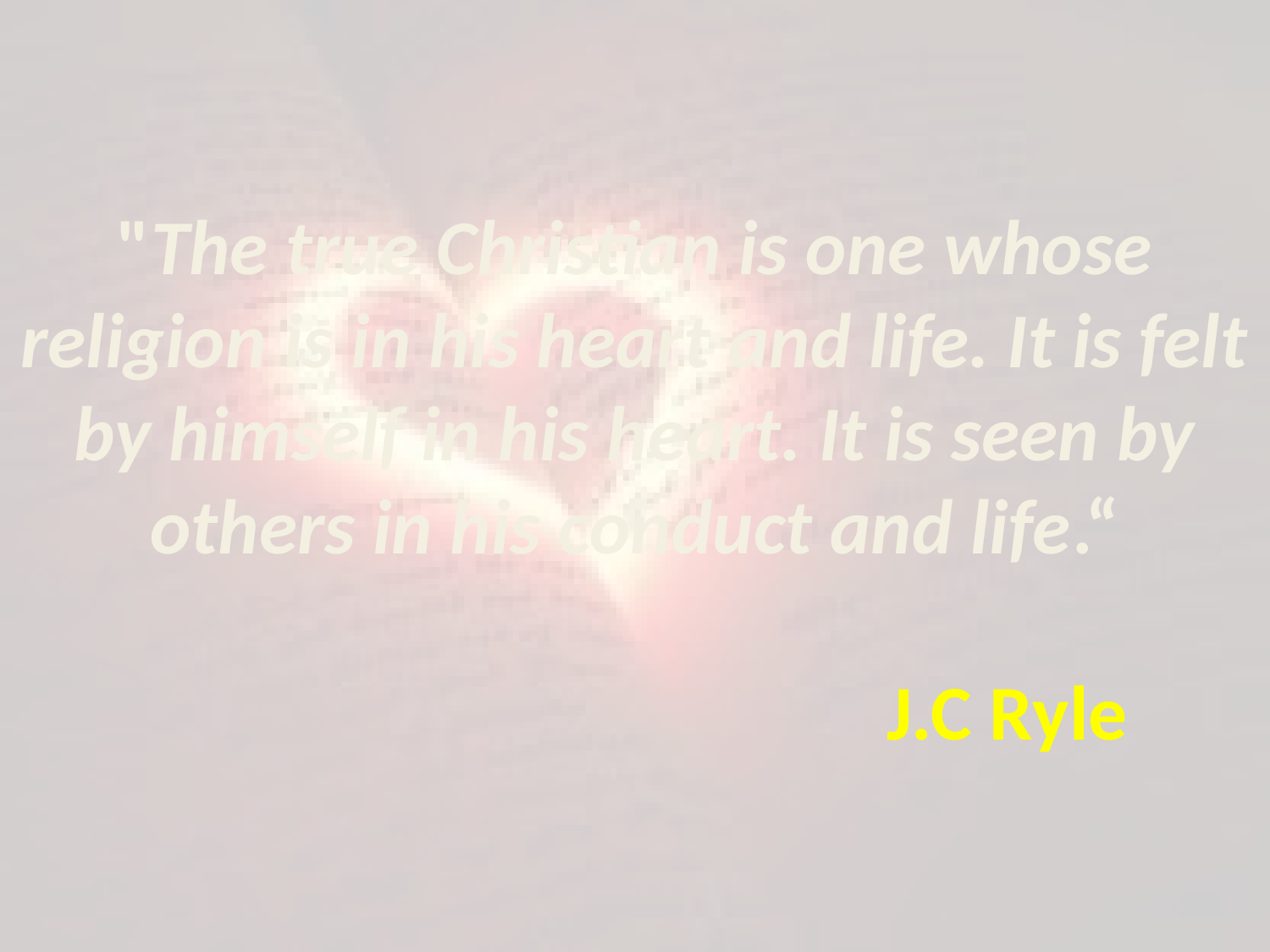

# "The true Christian is one whose religion is in his heart and life. It is felt by himself in his heart. It is seen by others in his conduct and life.“ J.C Ryle